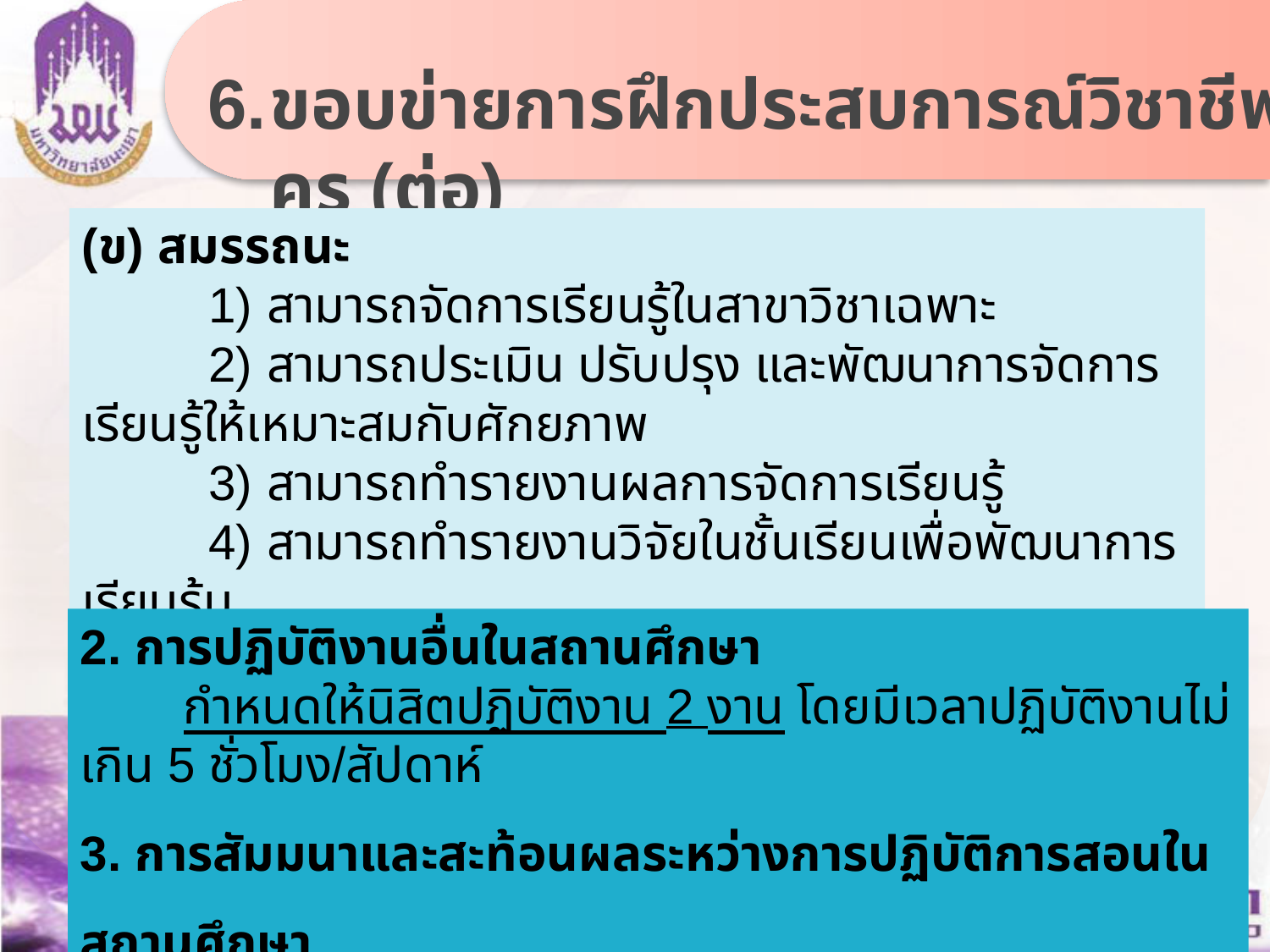

6.	ขอบข่ายการฝึกประสบการณ์วิชาชีพครู (ต่อ)

(ข) สมรรถนะ
	1) สามารถจัดการเรียนรู้ในสาขาวิชาเฉพาะ
	2) สามารถประเมิน ปรับปรุง และพัฒนาการจัดการเรียนรู้ให้เหมาะสมกับศักยภาพ
	3) สามารถทำรายงานผลการจัดการเรียนรู้
	4) สามารถทำรายงานวิจัยในชั้นเรียนเพื่อพัฒนาการเรียนรู้น
2. การปฏิบัติงานอื่นในสถานศึกษา
        กำหนดให้นิสิตปฏิบัติงาน 2 งาน โดยมีเวลาปฏิบัติงานไม่เกิน 5 ชั่วโมง/สัปดาห์
3. การสัมมนาและสะท้อนผลระหว่างการปฏิบัติการสอนในสถานศึกษา